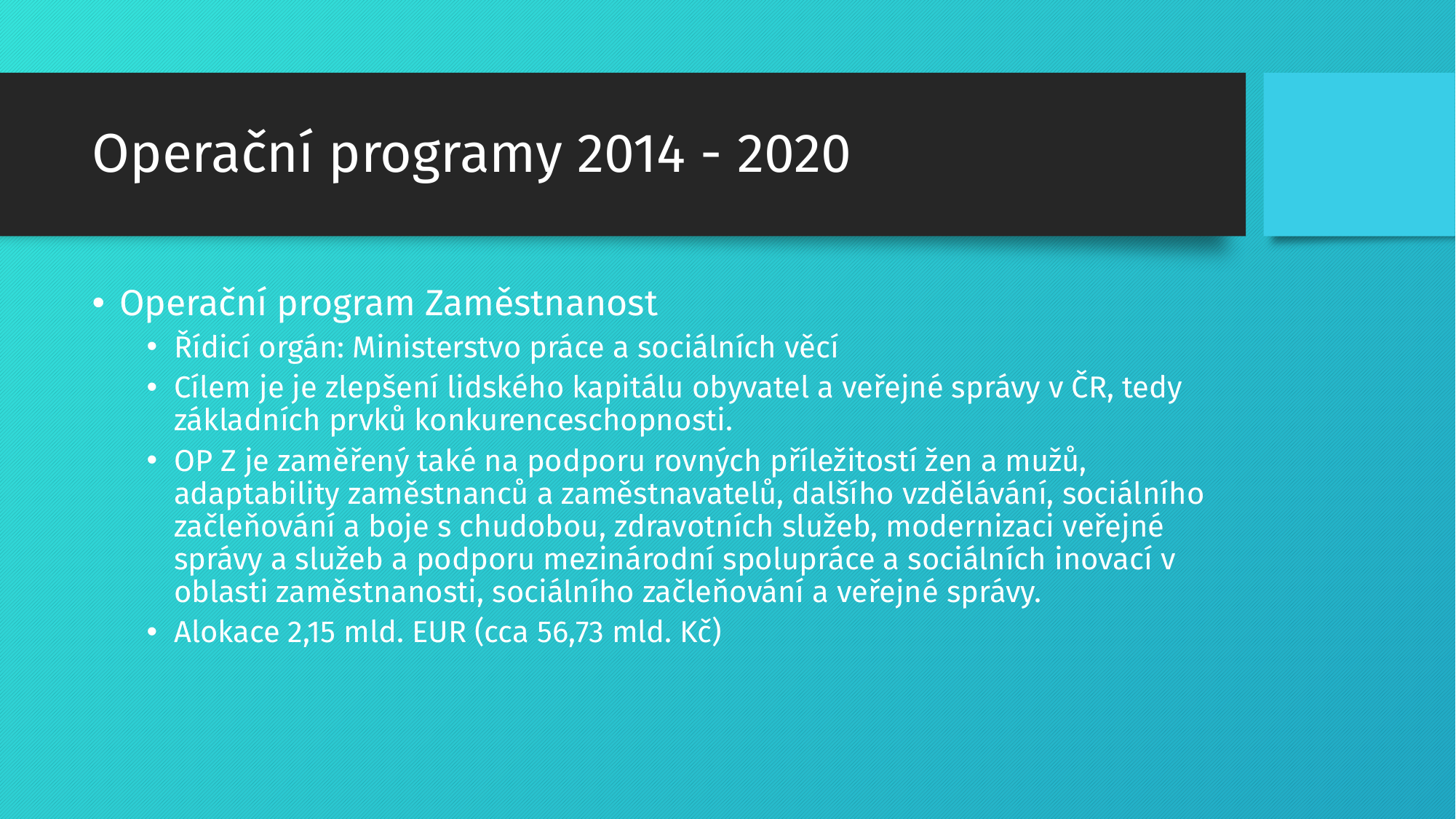

# Operační programy 2014 - 2020
Operační program Zaměstnanost
Řídicí orgán: Ministerstvo práce a sociálních věcí
Cílem je je zlepšení lidského kapitálu obyvatel a veřejné správy v ČR, tedy základních prvků konkurenceschopnosti.
OP Z je zaměřený také na podporu rovných příležitostí žen a mužů, adaptability zaměstnanců a zaměstnavatelů, dalšího vzdělávání, sociálního začleňování a boje s chudobou, zdravotních služeb, modernizaci veřejné správy a služeb a podporu mezinárodní spolupráce a sociálních inovací v oblasti zaměstnanosti, sociálního začleňování a veřejné správy.
Alokace 2,15 mld. EUR (cca 56,73 mld. Kč)